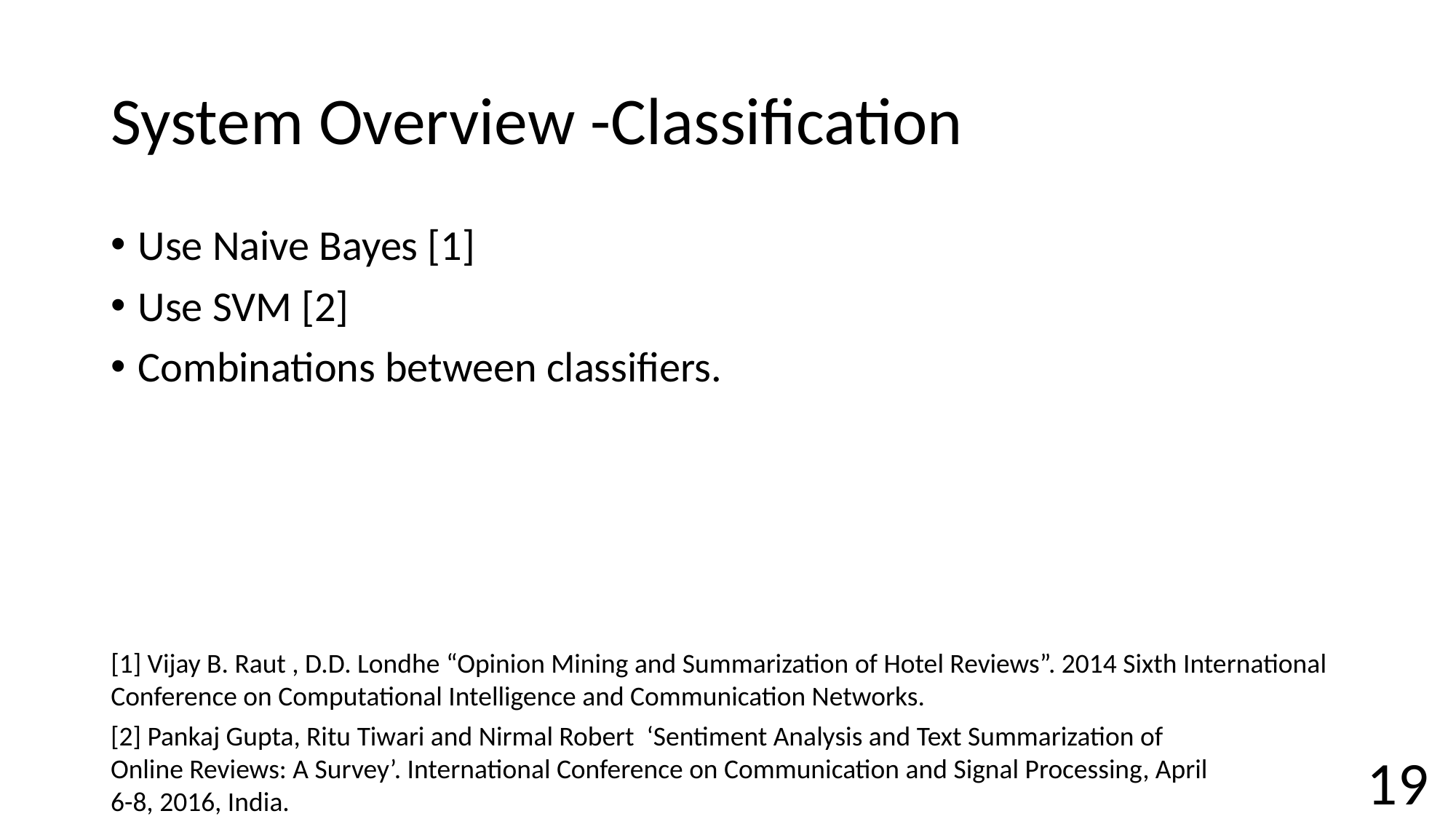

# System Overview -Classification
Use Naive Bayes [1]
Use SVM [2]
Combinations between classifiers.
[1] Vijay B. Raut , D.D. Londhe “Opinion Mining and Summarization of Hotel Reviews”. 2014 Sixth International Conference on Computational Intelligence and Communication Networks.
[2] Pankaj Gupta, Ritu Tiwari and Nirmal Robert  ‘Sentiment Analysis and Text Summarization of Online Reviews: A Survey’. International Conference on Communication and Signal Processing, April 6-8, 2016, India.
19